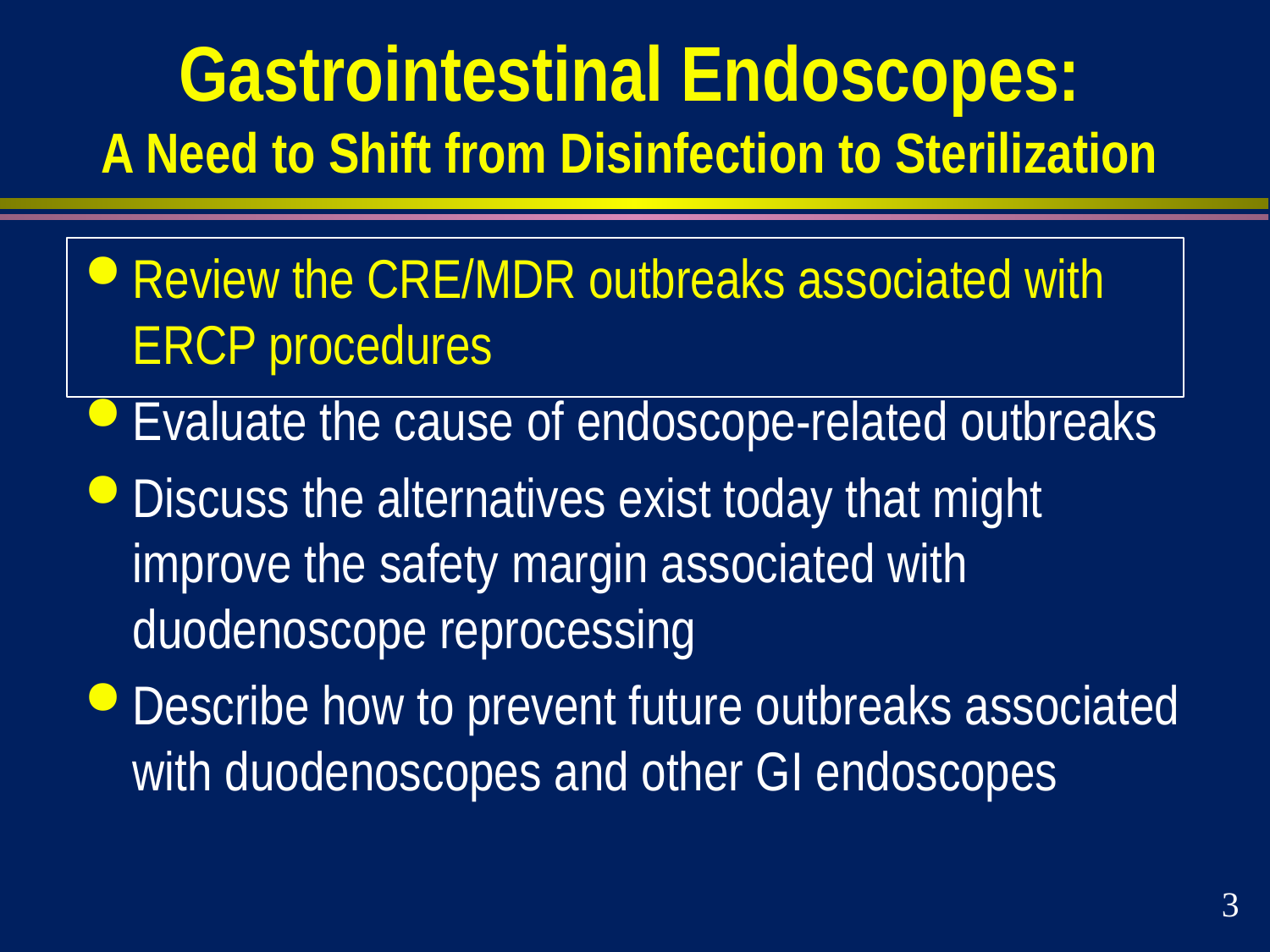

# Gastrointestinal Endoscopes: A Need to Shift from Disinfection to Sterilization

Review the CRE/MDR outbreaks associated with ERCP procedures
Evaluate the cause of endoscope-related outbreaks
Discuss the alternatives exist today that might improve the safety margin associated with duodenoscope reprocessing
Describe how to prevent future outbreaks associated with duodenoscopes and other GI endoscopes
3